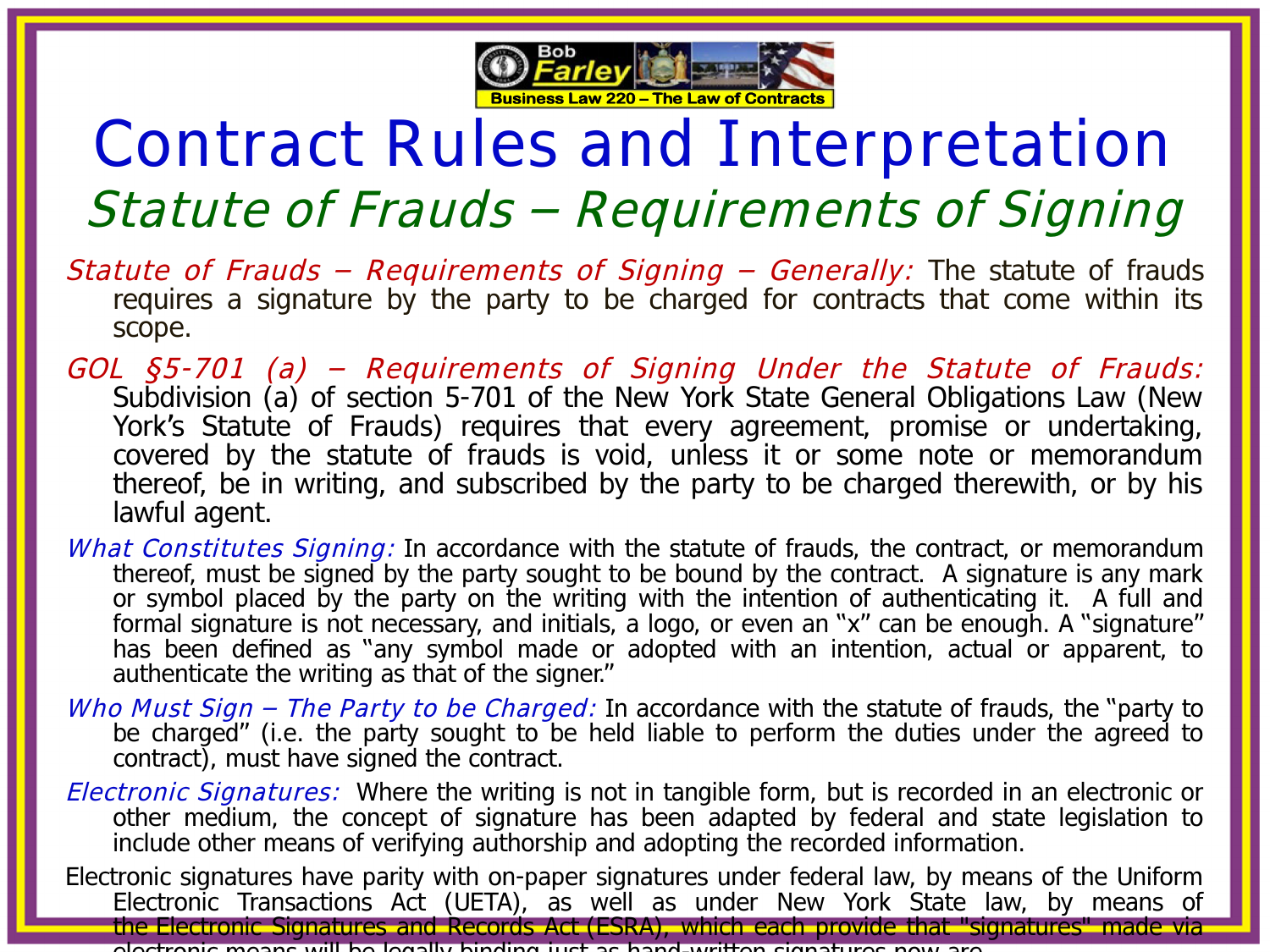

Contract Rules and Interpretation
Statute of Frauds – Requirements of Signing

Statute of Frauds – Requirements of Signing – Generally: The statute of frauds requires a signature by the party to be charged for contracts that come within its scope.

GOL §5-701 (a) – Requirements of Signing Under the Statute of Frauds: Subdivision (a) of section 5-701 of the New York State General Obligations Law (New York’s Statute of Frauds) requires that every agreement, promise or undertaking, covered by the statute of frauds is void, unless it or some note or memorandum thereof, be in writing, and subscribed by the party to be charged therewith, or by his lawful agent.

What Constitutes Signing: In accordance with the statute of frauds, the contract, or memorandum thereof, must be signed by the party sought to be bound by the contract.  A signature is any mark or symbol placed by the party on the writing with the intention of authenticating it.  A full and formal signature is not necessary, and initials, a logo, or even an “x” can be enough. A “signature” has been defined as “any symbol made or adopted with an intention, actual or apparent, to authenticate the writing as that of the signer.”

Who Must Sign – The Party to be Charged: In accordance with the statute of frauds, the “party to be charged” (i.e. the party sought to be held liable to perform the duties under the agreed to contract), must have signed the contract.

Electronic Signatures:  Where the writing is not in tangible form, but is recorded in an electronic or other medium, the concept of signature has been adapted by federal and state legislation to include other means of verifying authorship and adopting the recorded information.

Electronic signatures have parity with on-paper signatures under federal law, by means of the Uniform Electronic Transactions Act (UETA), as well as under New York State law, by means of the Electronic Signatures and Records Act (ESRA), which each provide that "signatures" made via electronic means will be legally binding just as hand-written signatures now are.